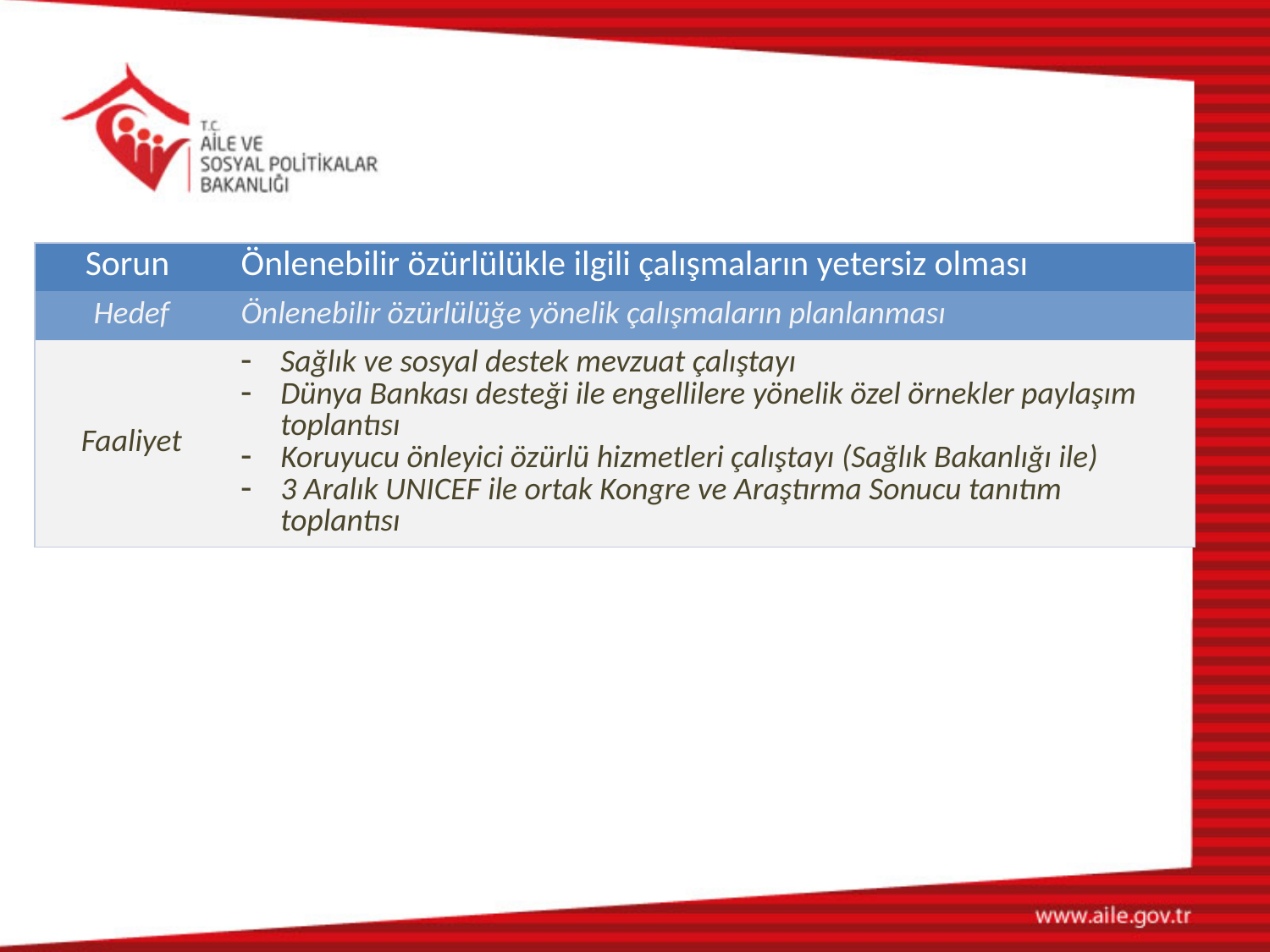

| Sorun | Önlenebilir özürlülükle ilgili çalışmaların yetersiz olması |
| --- | --- |
| Hedef | Önlenebilir özürlülüğe yönelik çalışmaların planlanması |
| Faaliyet | Sağlık ve sosyal destek mevzuat çalıştayı Dünya Bankası desteği ile engellilere yönelik özel örnekler paylaşım toplantısı Koruyucu önleyici özürlü hizmetleri çalıştayı (Sağlık Bakanlığı ile) 3 Aralık UNICEF ile ortak Kongre ve Araştırma Sonucu tanıtım toplantısı |